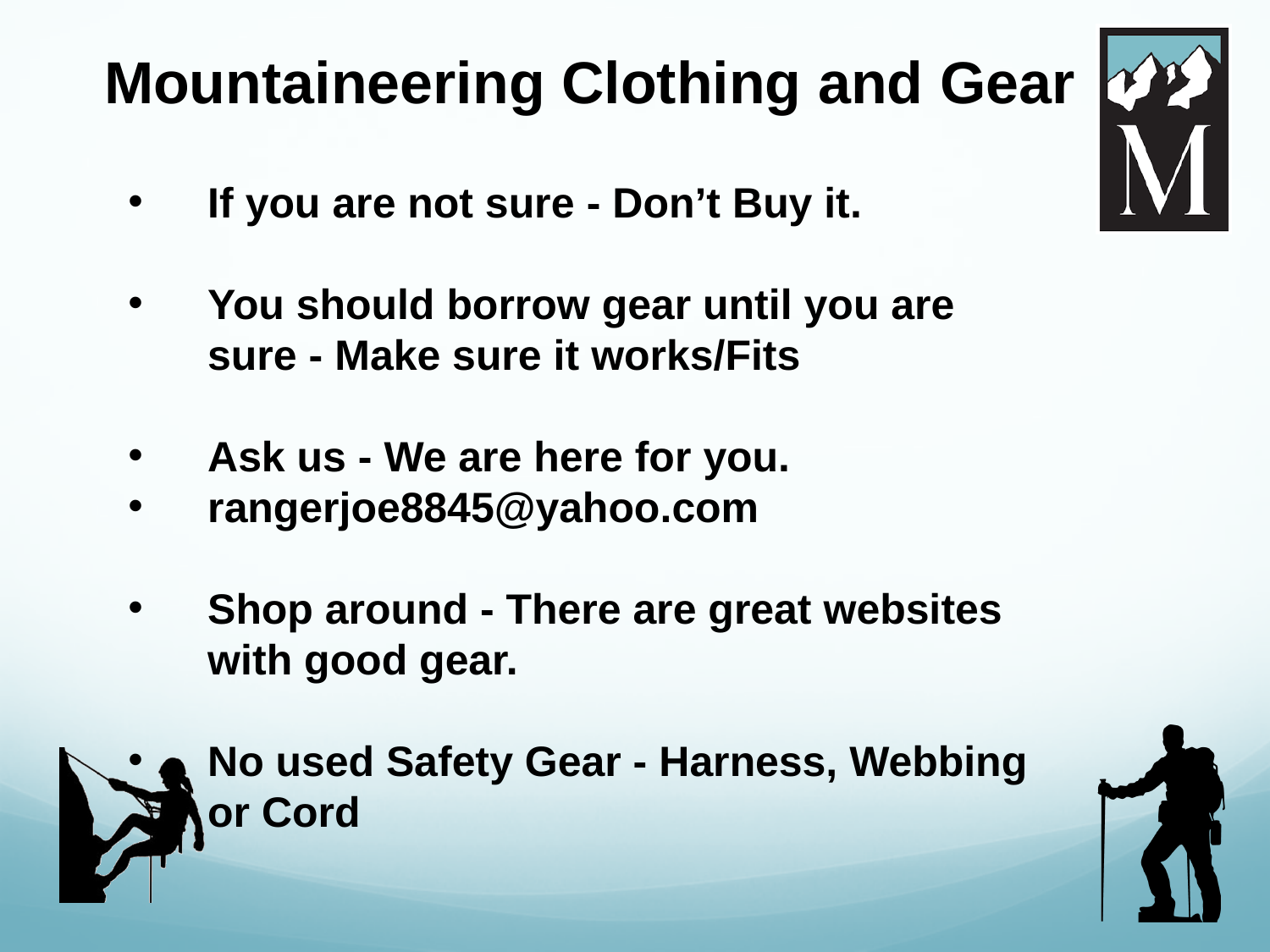

Mountaineering Clothing and Gear
If you are not sure - Don’t Buy it.

You should borrow gear until you are sure - Make sure it works/Fits

Ask us - We are here for you.
rangerjoe8845@yahoo.com

Shop around - There are great websites with good gear.

No used Safety Gear - Harness, Webbing or Cord